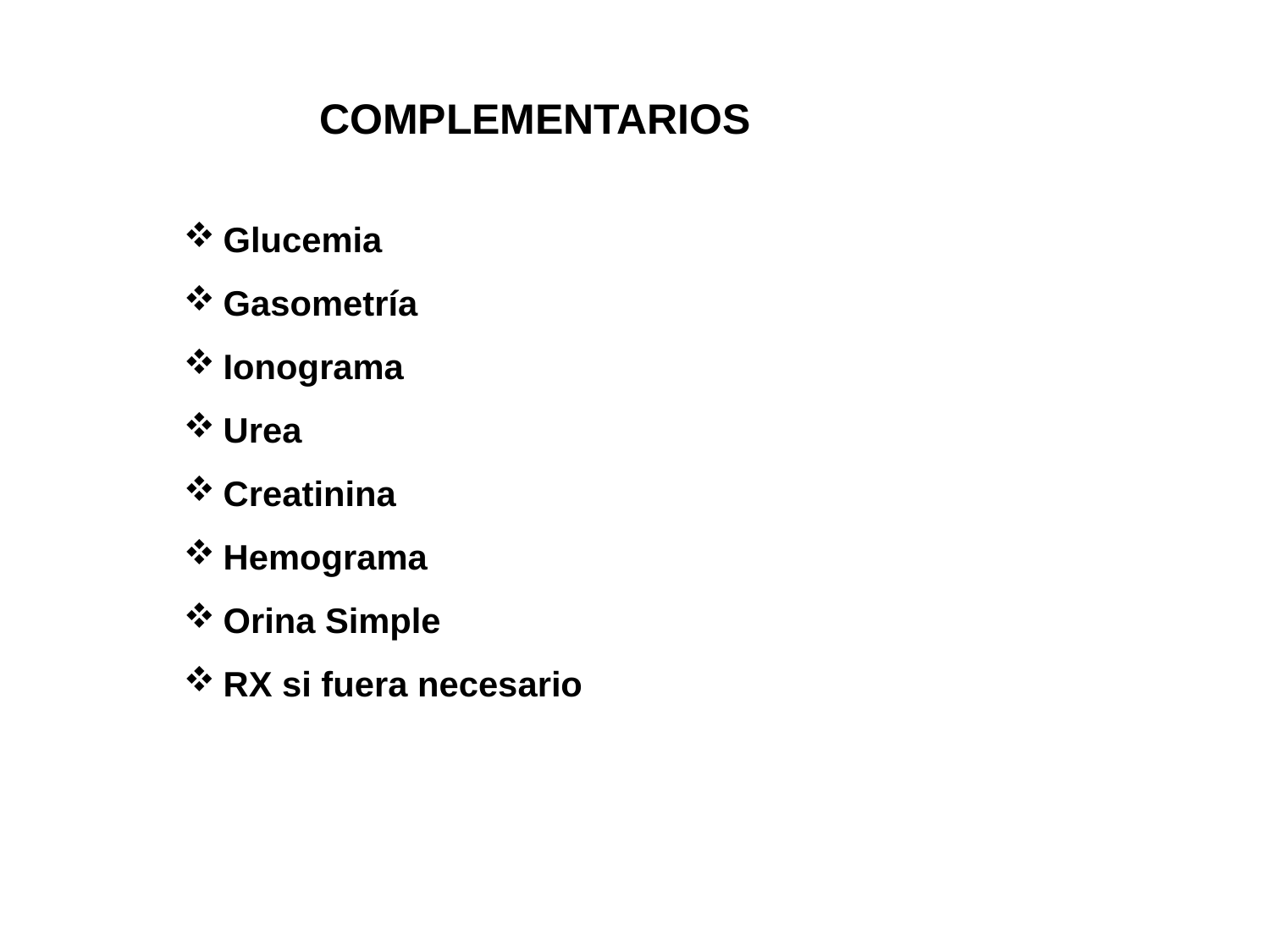

COMPLEMENTARIOS
Glucemia
Gasometría
Ionograma
Urea
Creatinina
Hemograma
Orina Simple
RX si fuera necesario